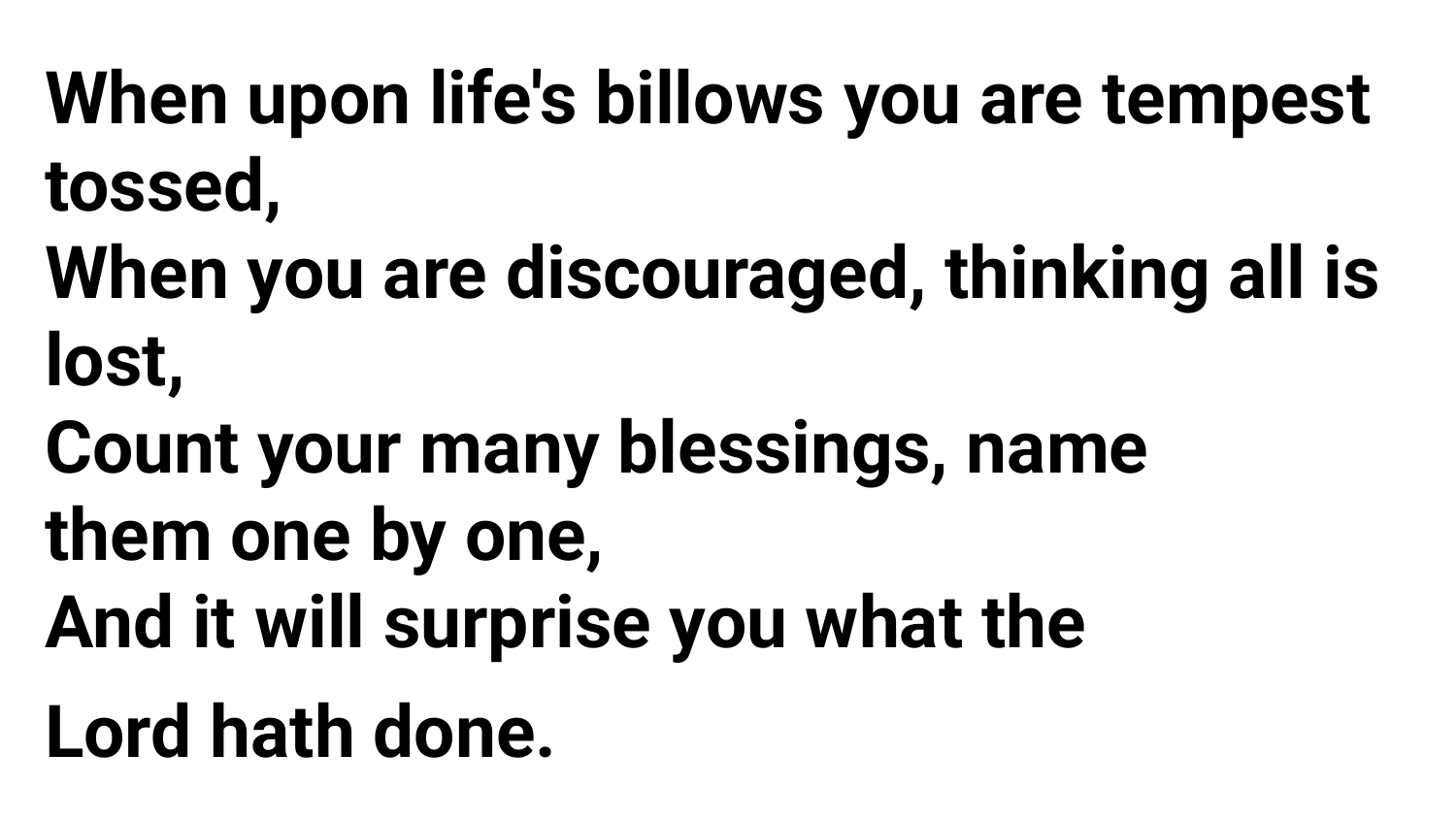

When upon life's billows you are tempest tossed,
When you are discouraged, thinking all is lost,
Count your many blessings, name
them one by one,
And it will surprise you what the
Lord hath done.